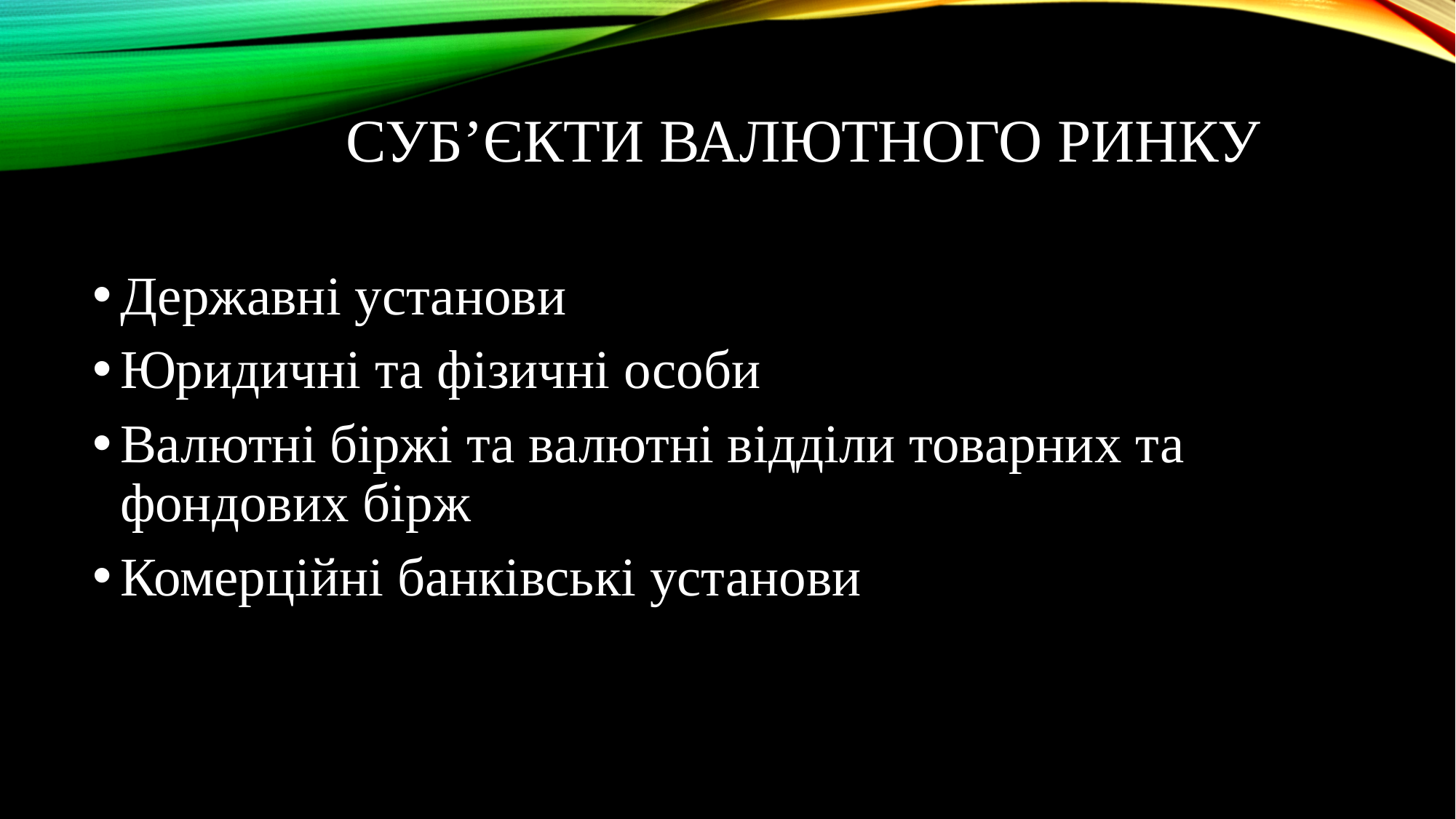

# Субʼєкти валютного ринку
Державні установи
Юридичні та фізичні особи
Валютні біржі та валютні відділи товарних та фондових бірж
Комерційні банківські установи